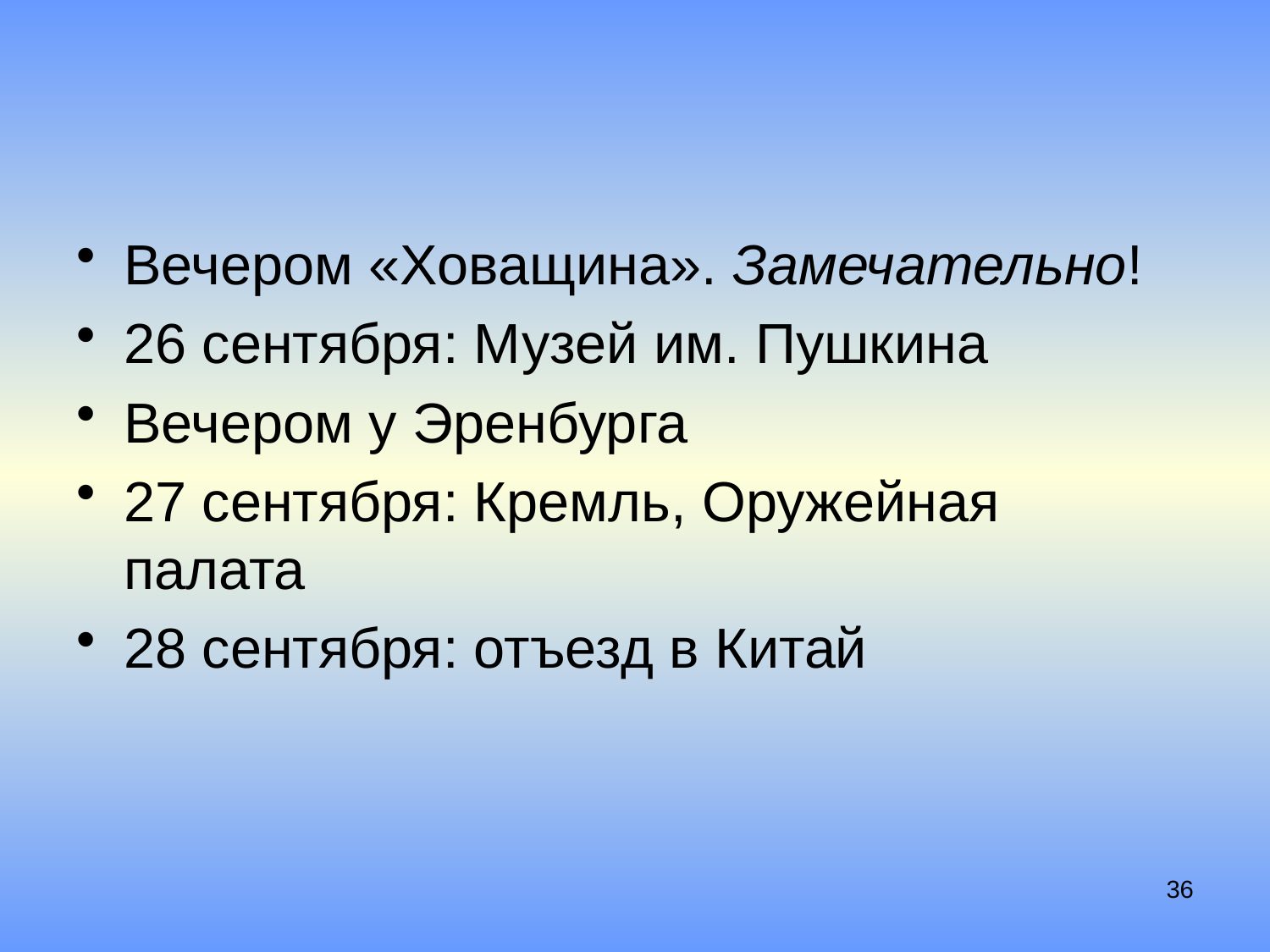

#
Вечером «Ховащина». Замечательно!
26 сентября: Музей им. Пушкина
Вечером у Эренбурга
27 сентября: Кремль, Оружейная палата
28 сентября: отъезд в Китай

36